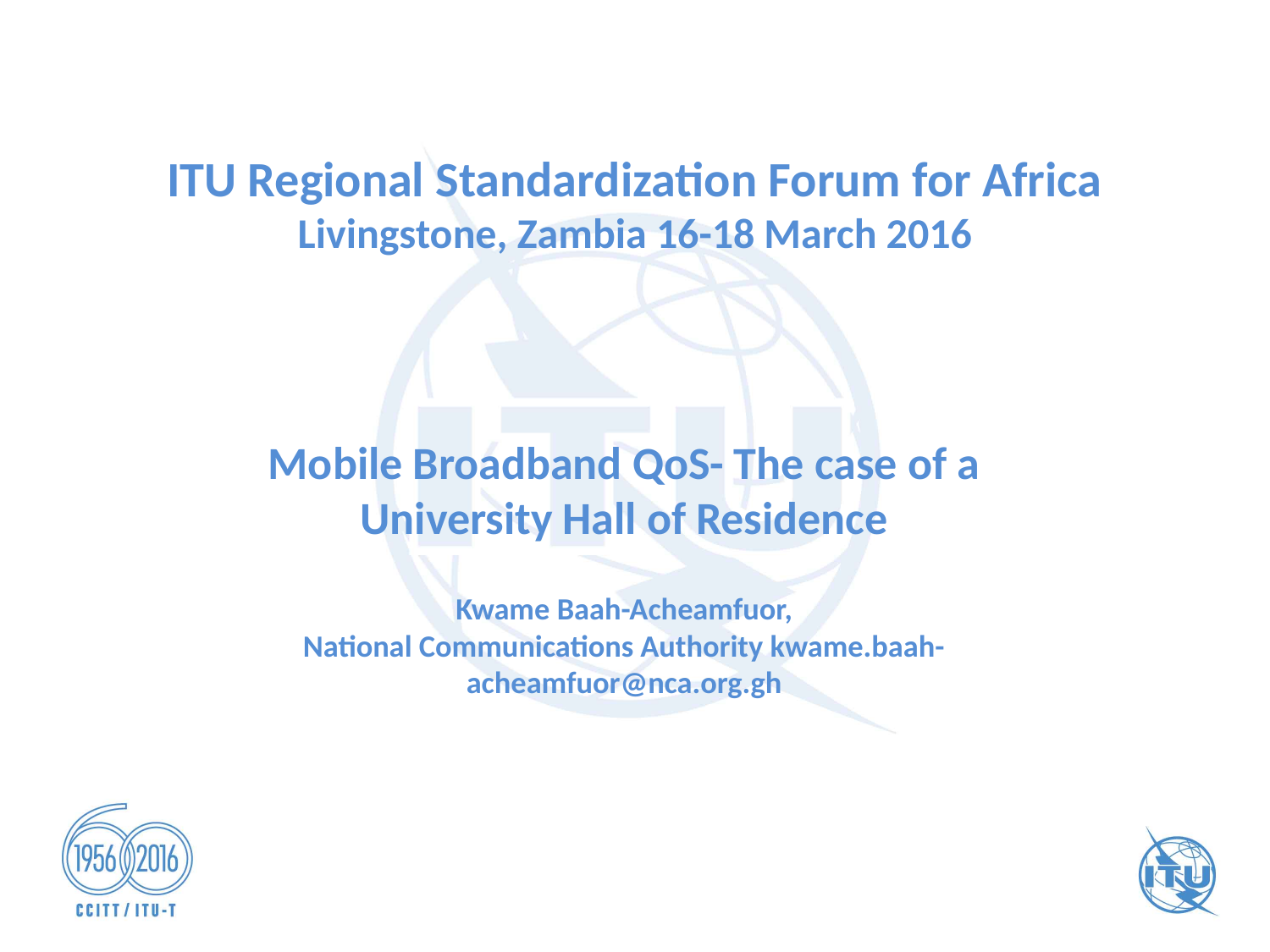

# ITU Regional Standardization Forum for Africa Livingstone, Zambia 16-18 March 2016
Mobile Broadband QoS- The case of a University Hall of Residence
Kwame Baah-Acheamfuor,
National Communications Authority kwame.baah-acheamfuor@nca.org.gh